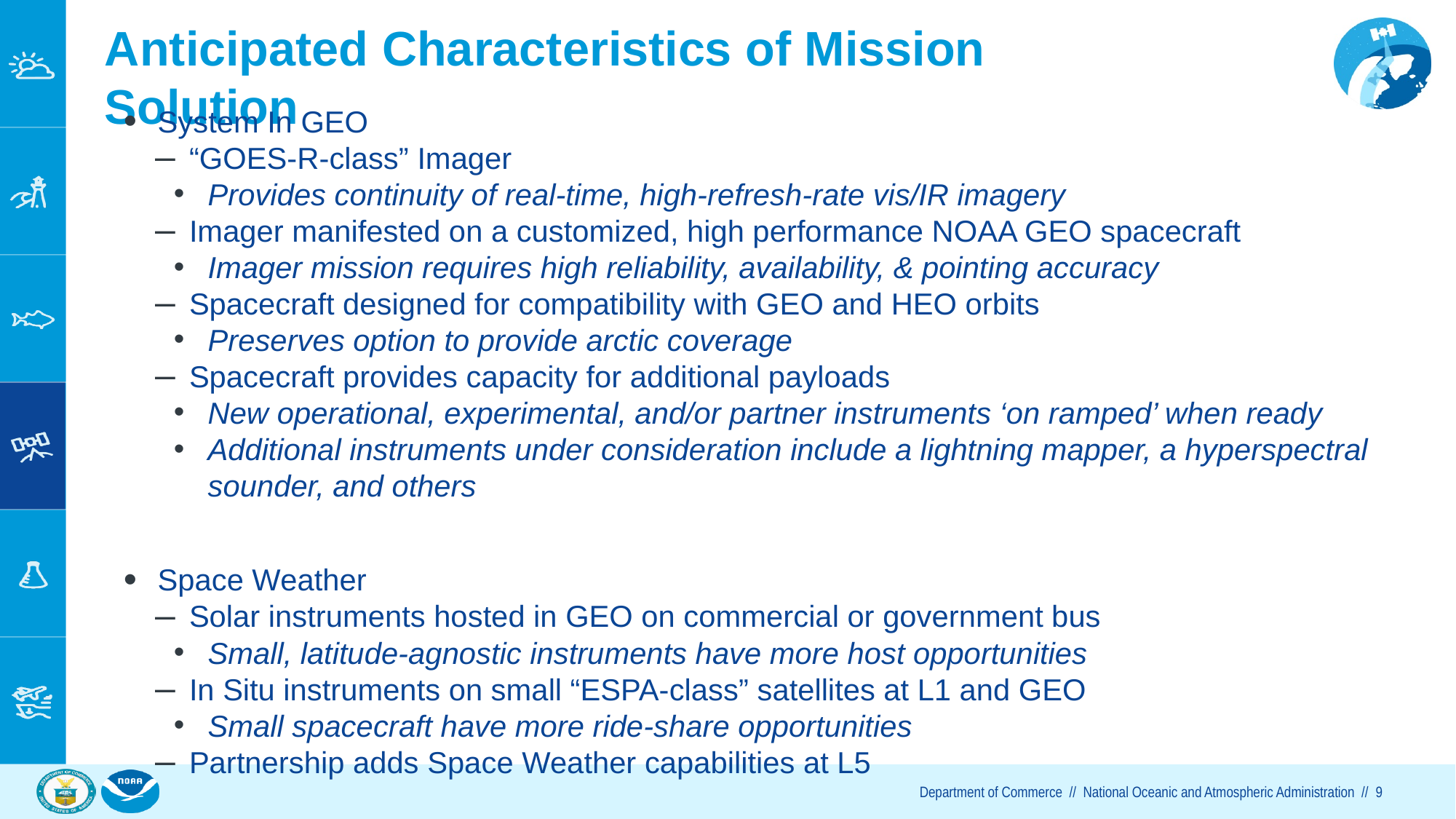

# Anticipated Characteristics of Mission Solution
System In GEO
“GOES-R-class” Imager
Provides continuity of real-time, high-refresh-rate vis/IR imagery
Imager manifested on a customized, high performance NOAA GEO spacecraft
Imager mission requires high reliability, availability, & pointing accuracy
Spacecraft designed for compatibility with GEO and HEO orbits
Preserves option to provide arctic coverage
Spacecraft provides capacity for additional payloads
New operational, experimental, and/or partner instruments ‘on ramped’ when ready
Additional instruments under consideration include a lightning mapper, a hyperspectral sounder, and others

Space Weather
Solar instruments hosted in GEO on commercial or government bus
Small, latitude-agnostic instruments have more host opportunities
In Situ instruments on small “ESPA-class” satellites at L1 and GEO
Small spacecraft have more ride-share opportunities
Partnership adds Space Weather capabilities at L5